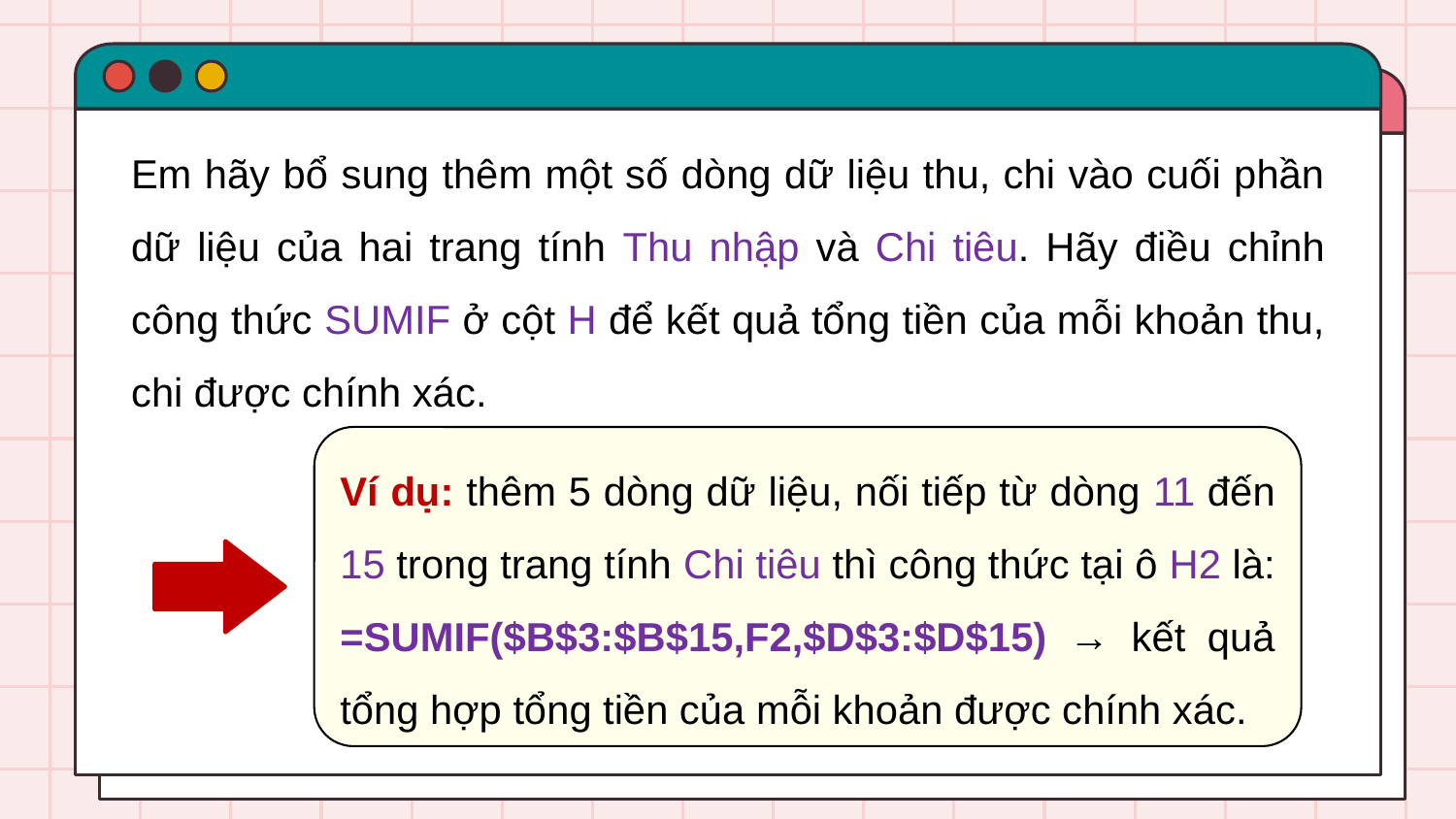

Em hãy bổ sung thêm một số dòng dữ liệu thu, chi vào cuối phần dữ liệu của hai trang tính Thu nhập và Chi tiêu. Hãy điều chỉnh công thức SUMIF ở cột H để kết quả tổng tiền của mỗi khoản thu, chi được chính xác.
Ví dụ: thêm 5 dòng dữ liệu, nối tiếp từ dòng 11 đến 15 trong trang tính Chi tiêu thì công thức tại ô H2 là: =SUMIF($B$3:$B$15,F2,$D$3:$D$15) → kết quả tổng hợp tổng tiền của mỗi khoản được chính xác.